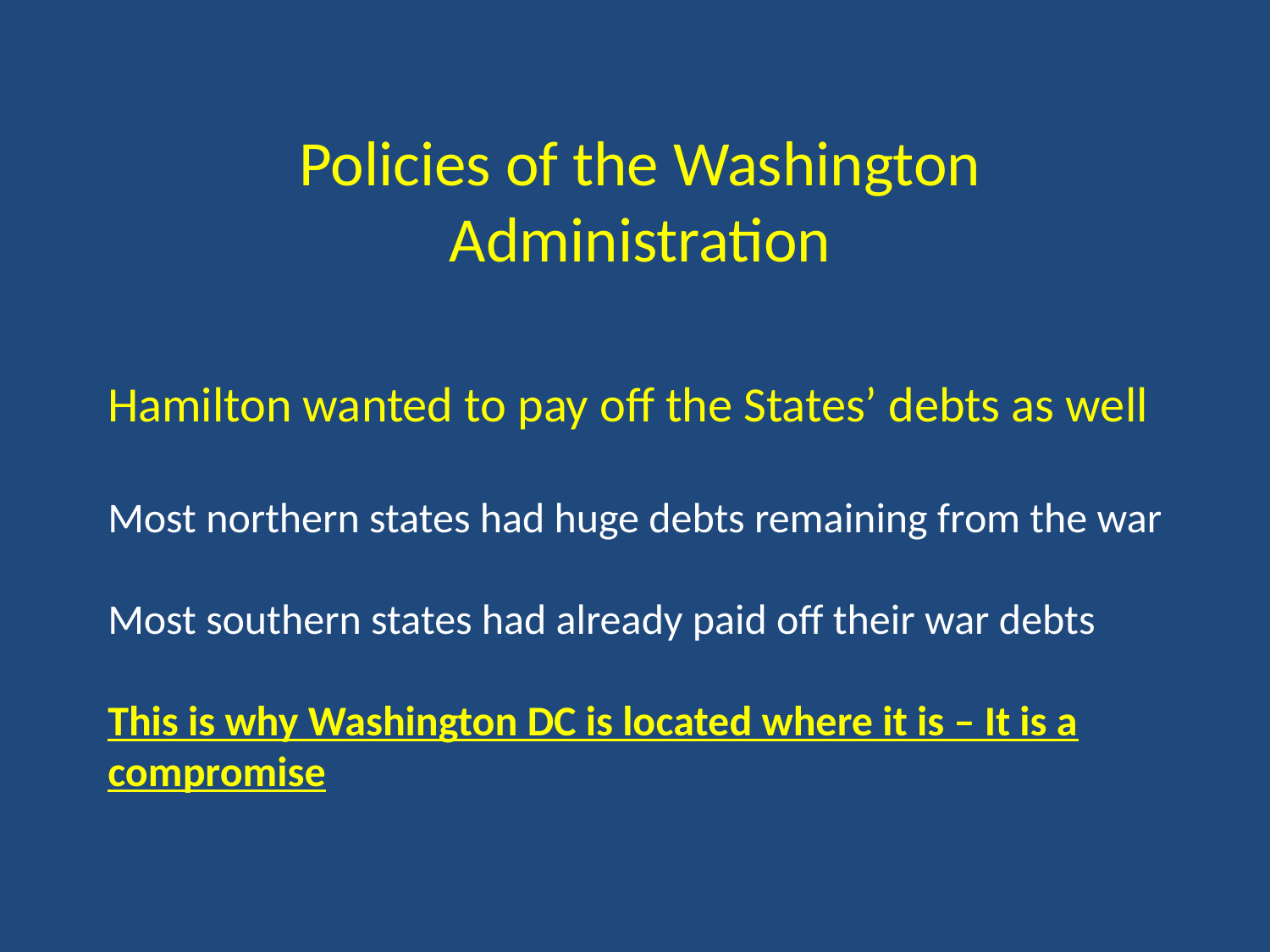

Policies of the Washington Administration

Hamilton wanted to pay off the States’ debts as well

Most northern states had huge debts remaining from the war

Most southern states had already paid off their war debts

This is why Washington DC is located where it is – It is a compromise